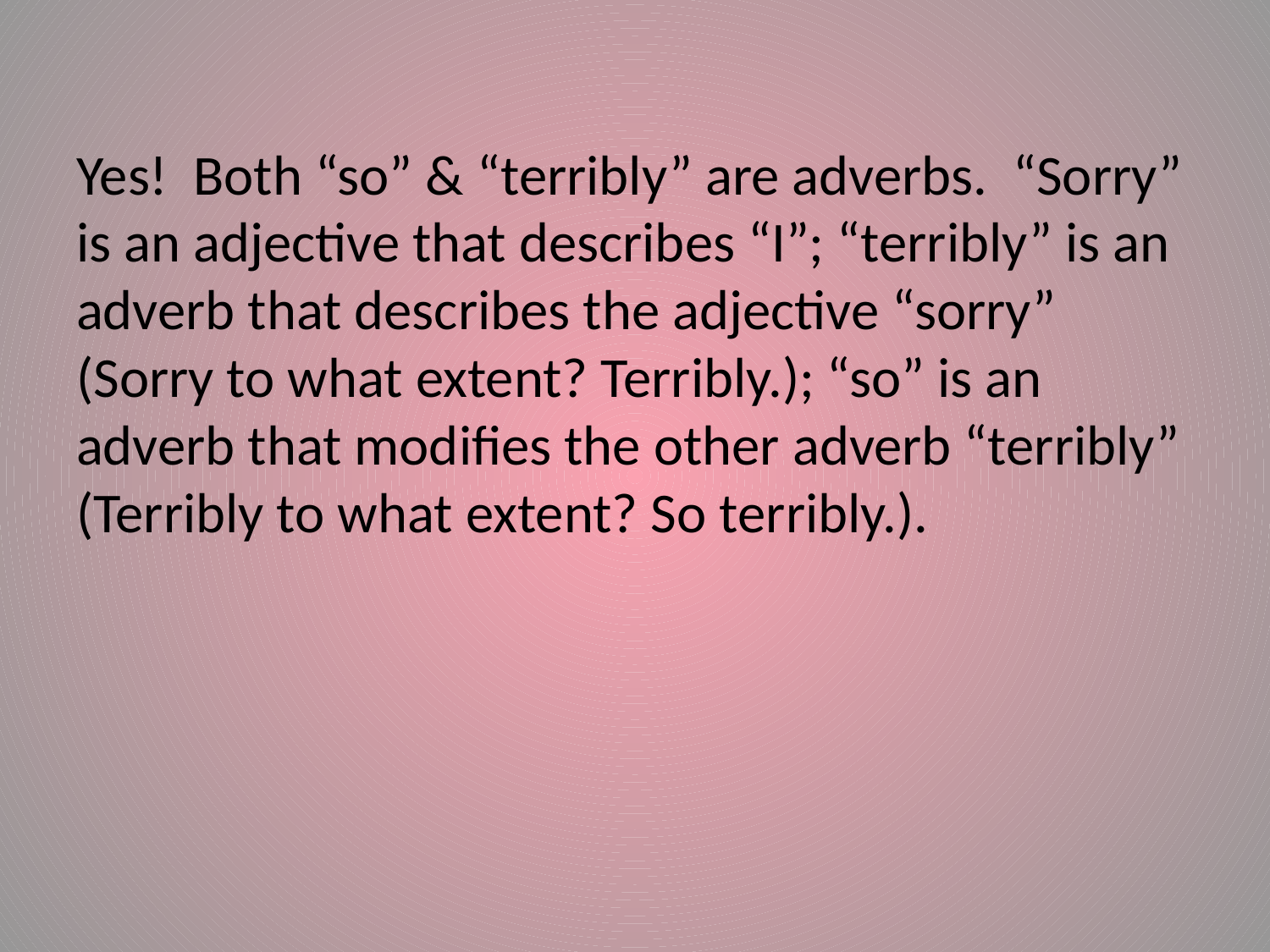

#

Yes!  Both “so” & “terribly” are adverbs.  “Sorry” is an adjective that describes “I”; “terribly” is an adverb that describes the adjective “sorry” (Sorry to what extent? Terribly.); “so” is an adverb that modifies the other adverb “terribly” (Terribly to what extent? So terribly.).